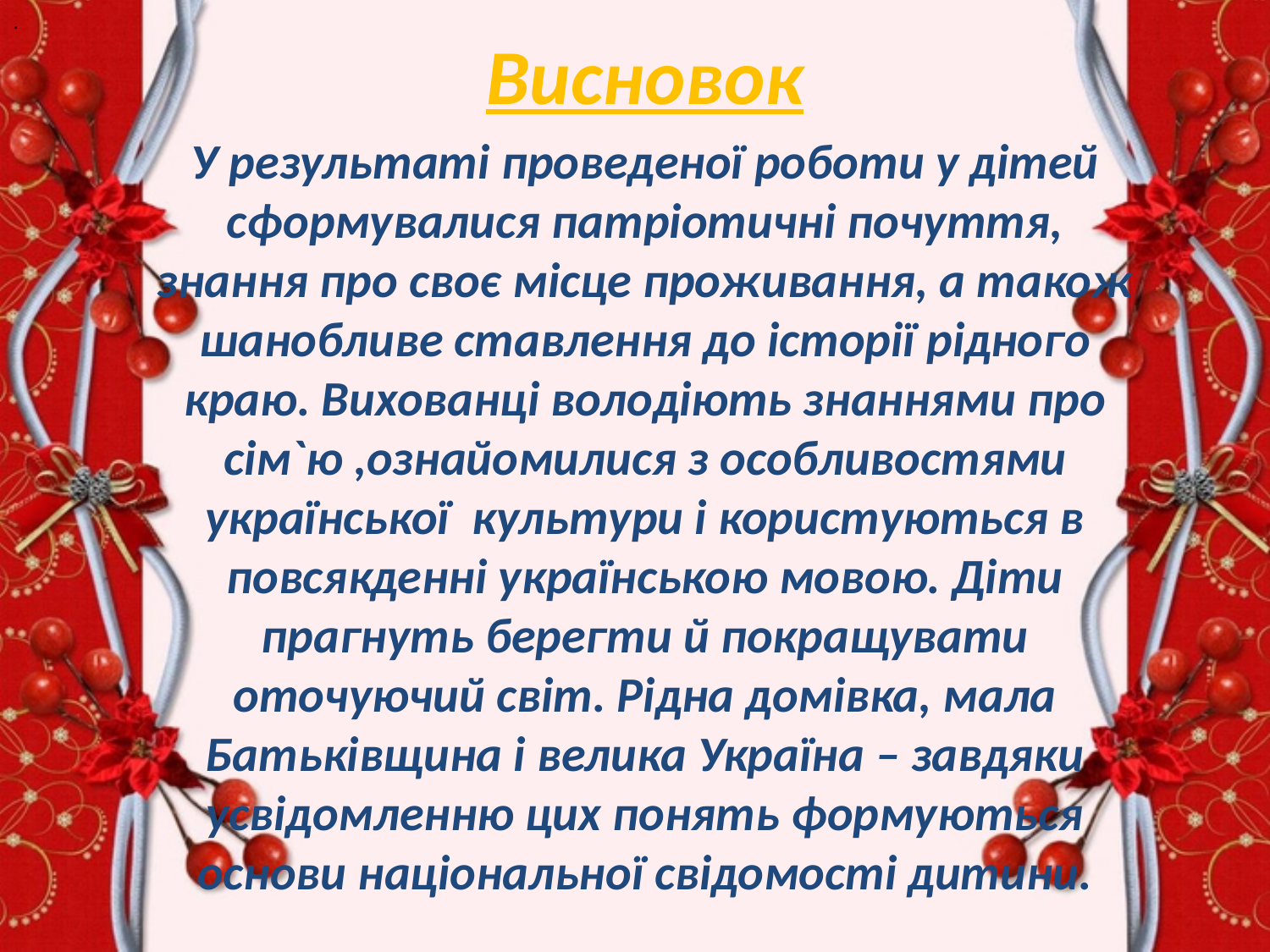

.
Висновок
У результаті проведеної роботи у дітей сформувалися патріотичні почуття, знання про своє місце проживання, а також шанобливе ставлення до історії рідного краю. Вихованці володіють знаннями про сім`ю ,ознайомилися з особливостями української  культури і користуються в повсякденні українською мовою. Діти прагнуть берегти й покращувати оточуючий світ. Рідна домівка, мала Батьківщина і велика Україна – завдяки усвідомленню цих понять формуються основи національної свідомості дитини.